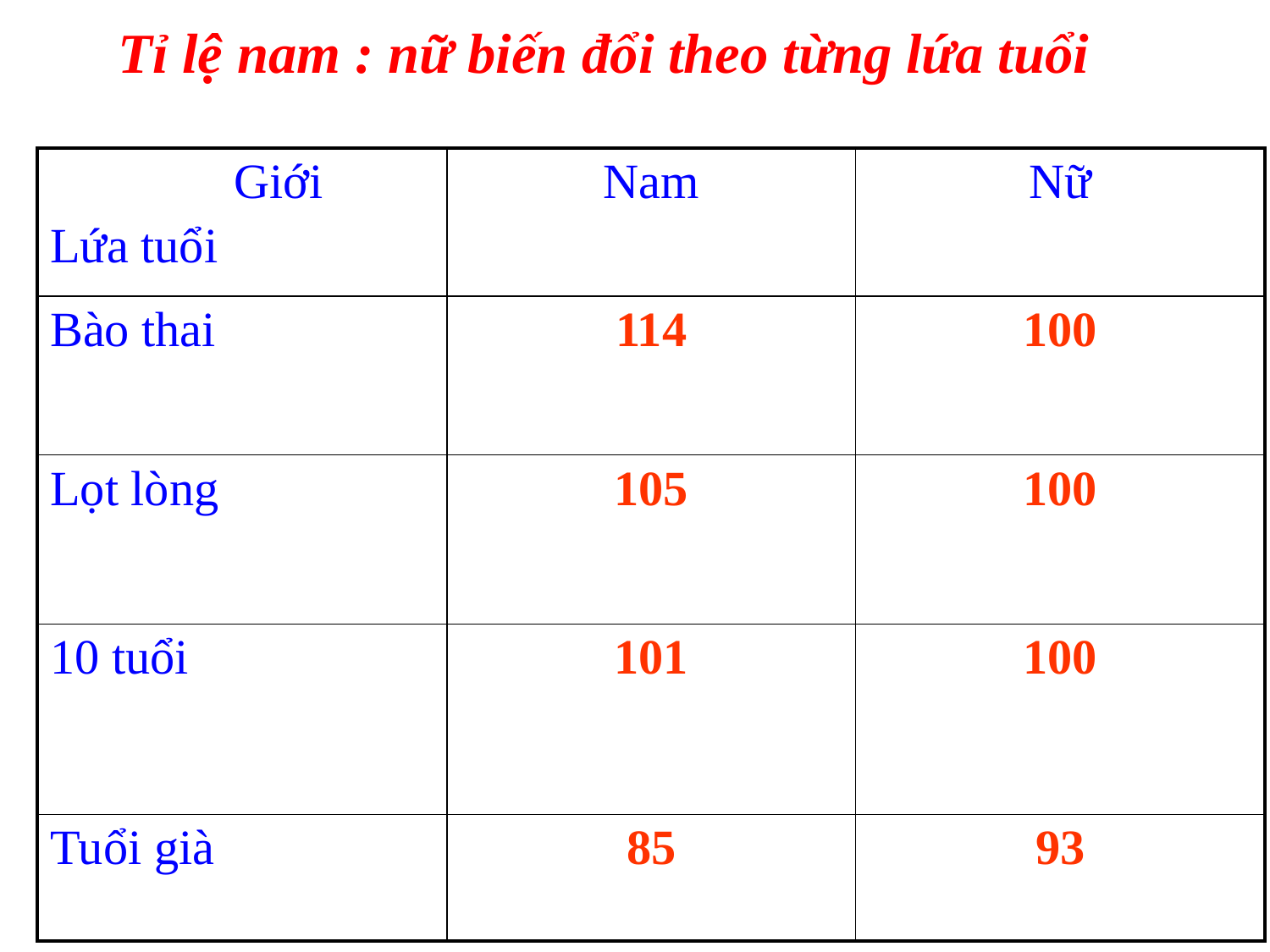

Tỉ lệ nam : nữ biến đổi theo từng lứa tuổi
| Giới Lứa tuổi | Nam | Nữ |
| --- | --- | --- |
| Bào thai | 114 | 100 |
| Lọt lòng | 105 | 100 |
| 10 tuổi | 101 | 100 |
| Tuổi già | 85 | 93 |